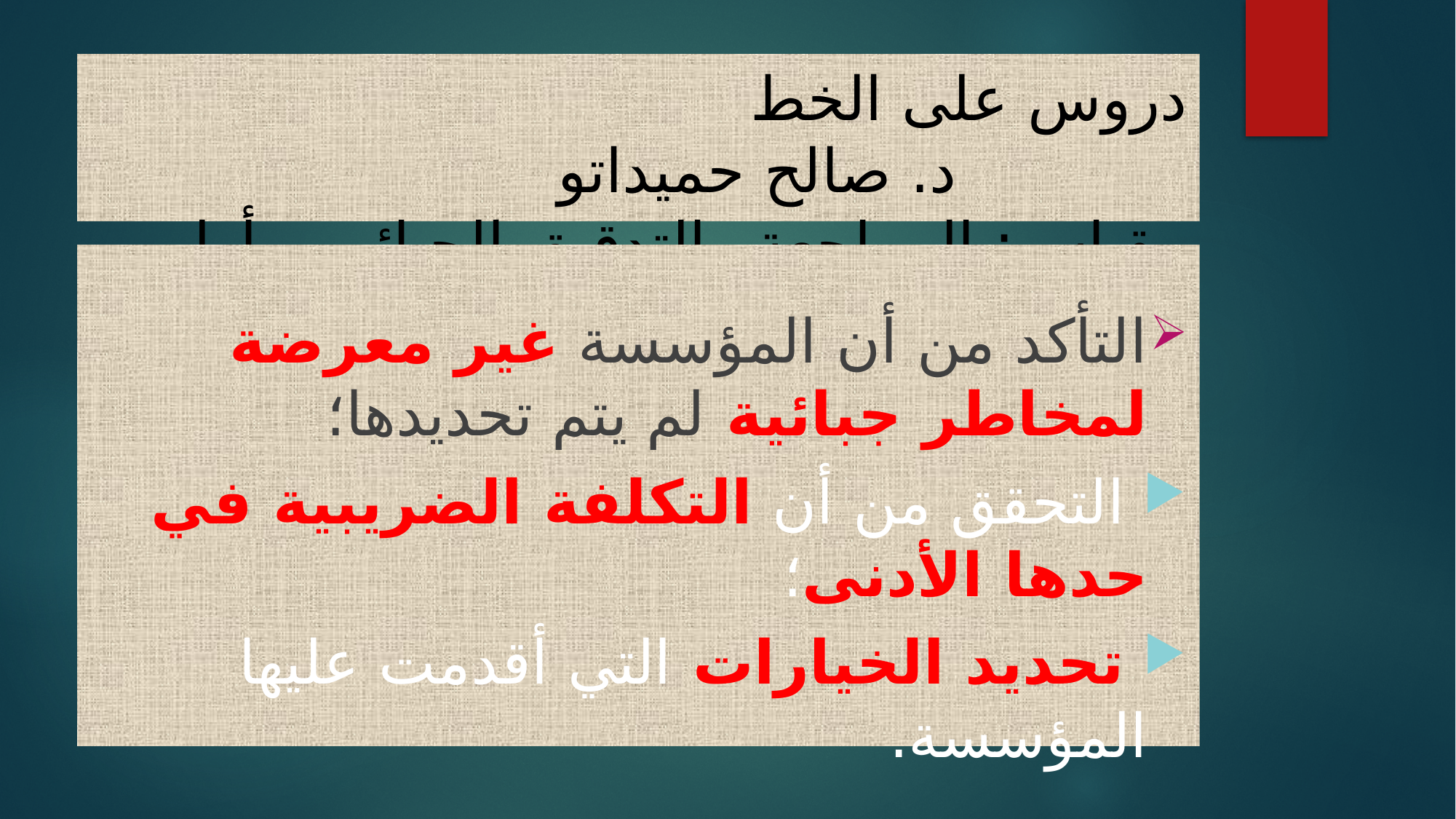

# دروس على الخط                                               د. صالح حميداتو مقياس: المراجعة والتدقيق الجبائي – أولى ماستر محاسبة وتدقيق

التأكد من أن المؤسسة غير معرضة لمخاطر جبائية لم يتم تحديدها؛
 التحقق من أن التكلفة الضريبية في حدها الأدنى؛
 تحديد الخيارات التي أقدمت عليها المؤسسة.